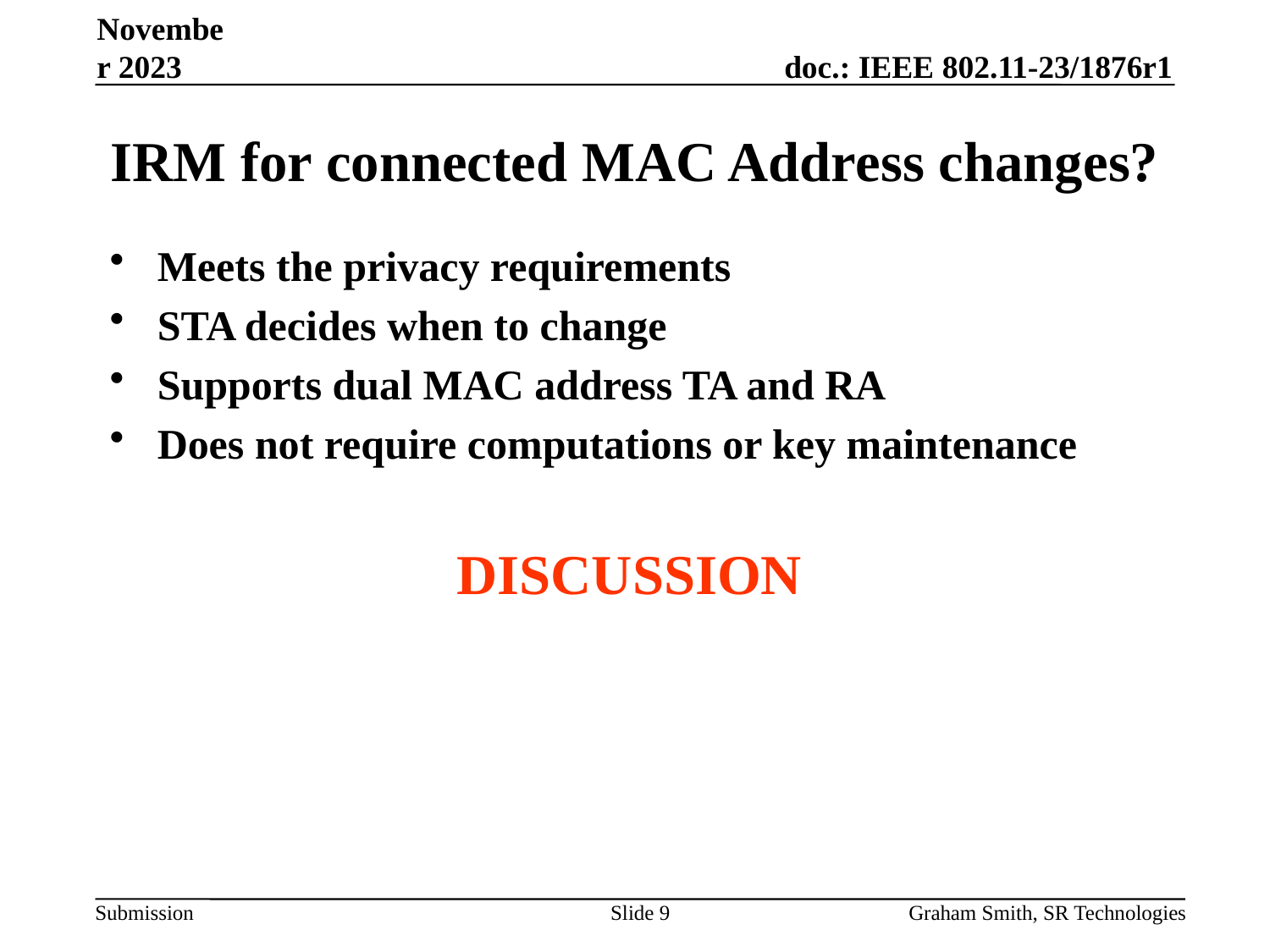

November 2023
# IRM for connected MAC Address changes?
Meets the privacy requirements
STA decides when to change
Supports dual MAC address TA and RA
Does not require computations or key maintenance

DISCUSSION

Slide 9
Graham Smith, SR Technologies